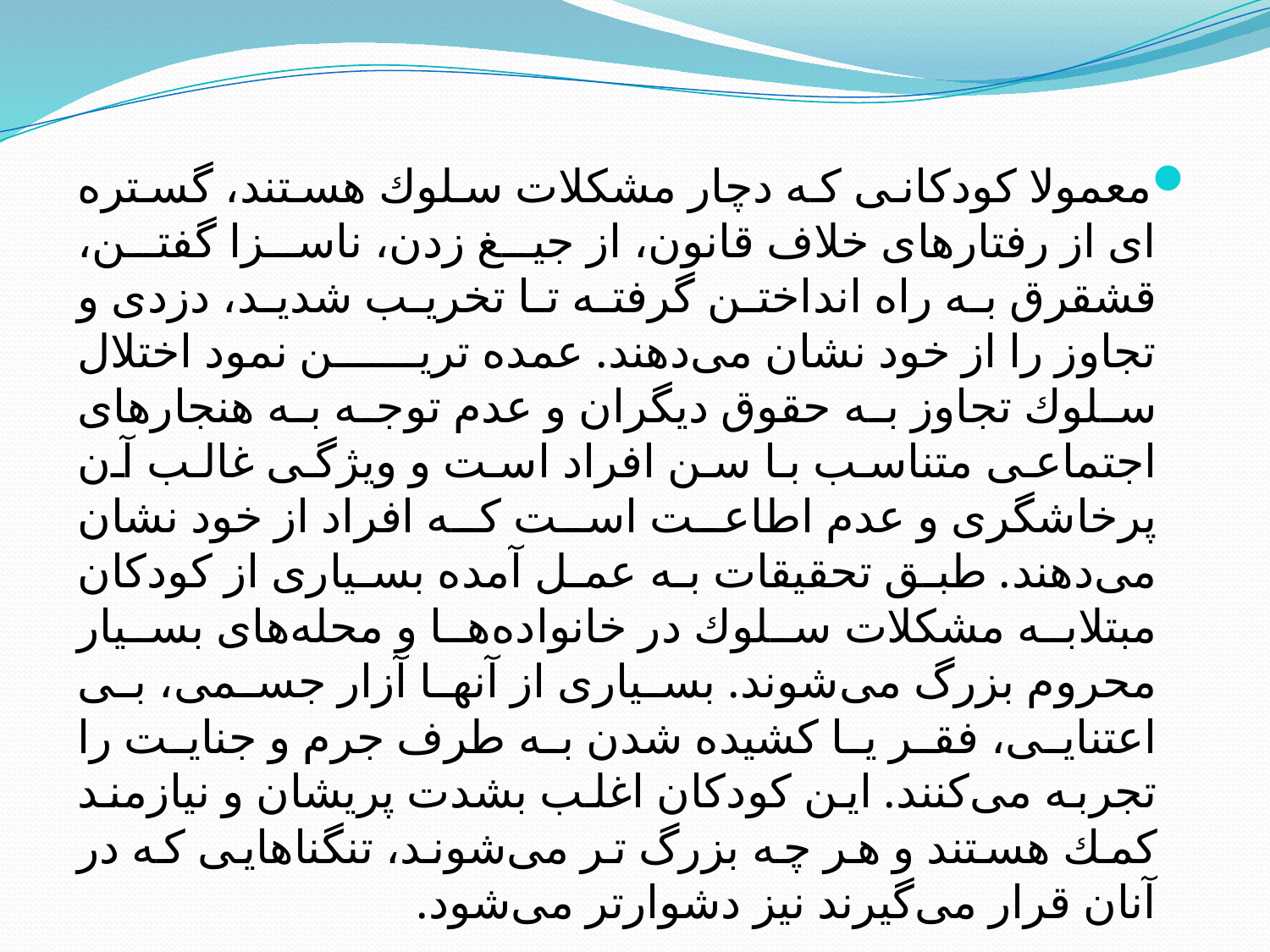

معمولا كودكانی كه دچار مشكلات سلوك هستند، گستره ای از رفتارهای خلاف قانون، از جیغ زدن، ناسزا گفتن، قشقرق به راه انداختن گرفته تا تخریب شدید، دزدی و تجاوز را از خود نشان می‌دهند. عمده ترین نمود اختلال سلوك تجاوز به حقوق دیگران و عدم توجه به هنجارهای اجتماعی متناسب با سن افراد است و ویژگی غالب آن پرخاشگری و عدم اطاعت است كه افراد از خود نشان می‌دهند. طبق تحقیقات به عمل آمده بسیاری از كودكان مبتلابه مشكلات سلوك در خانواده‌ها و محله‌های بسیار محروم بزرگ می‌شوند. بسیاری از آنها آزار جسمی، بی اعتنایی، فقر یا كشیده شدن به طرف جرم و جنایت را تجربه می‌كنند. این كودكان اغلب بشدت پریشان و نیازمند كمك هستند و هر چه بزرگ تر می‌شوند، تنگناهایی كه در آنان قرار می‌گیرند نیز دشوارتر می‌شود.